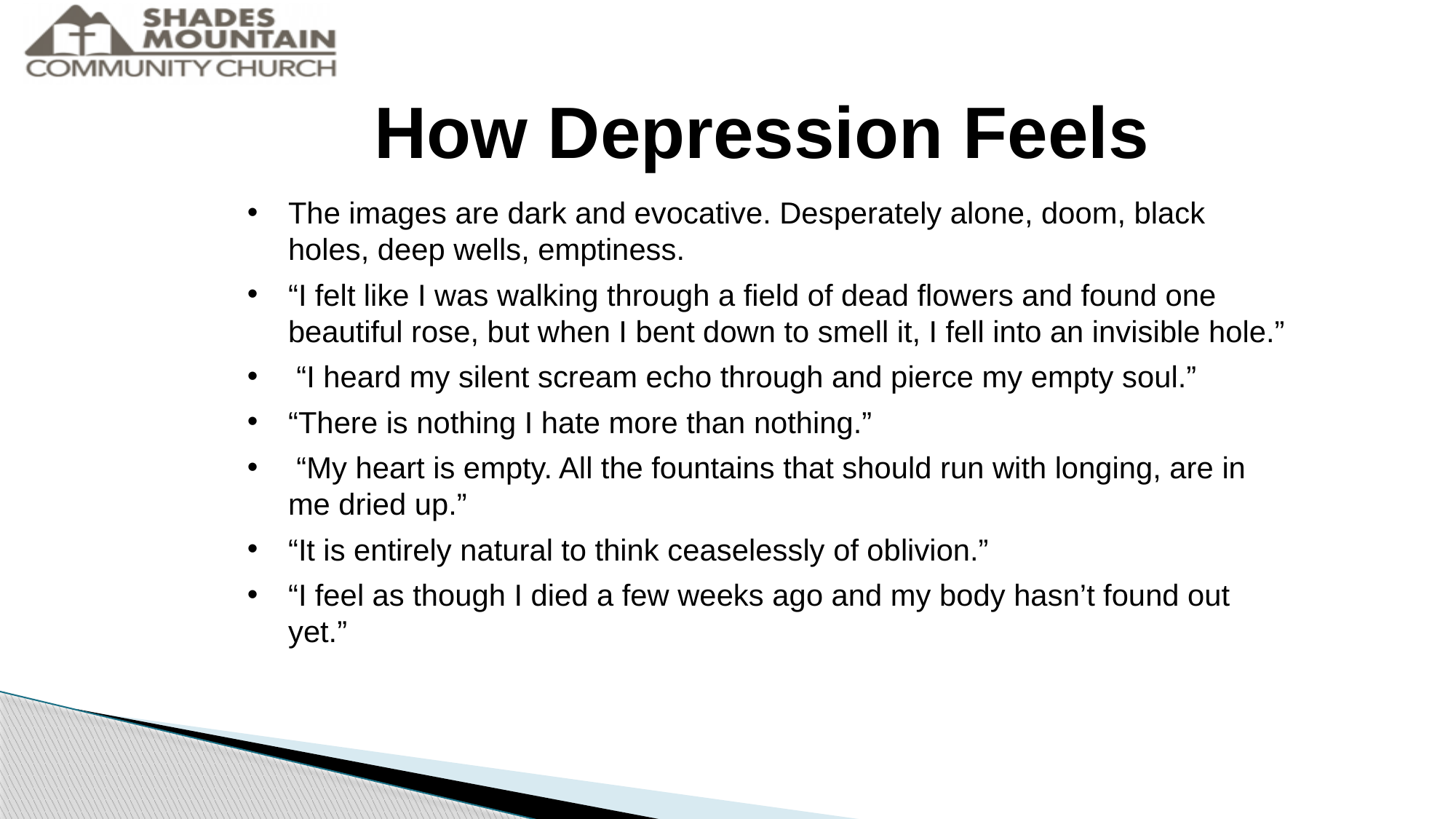

How Depression Feels

The images are dark and evocative. Desperately alone, doom, black holes, deep wells, emptiness.
“I felt like I was walking through a field of dead flowers and found one beautiful rose, but when I bent down to smell it, I fell into an invisible hole.”
 “I heard my silent scream echo through and pierce my empty soul.”
“There is nothing I hate more than nothing.”
 “My heart is empty. All the fountains that should run with longing, are in me dried up.”
“It is entirely natural to think ceaselessly of oblivion.”
“I feel as though I died a few weeks ago and my body hasn’t found out yet.”